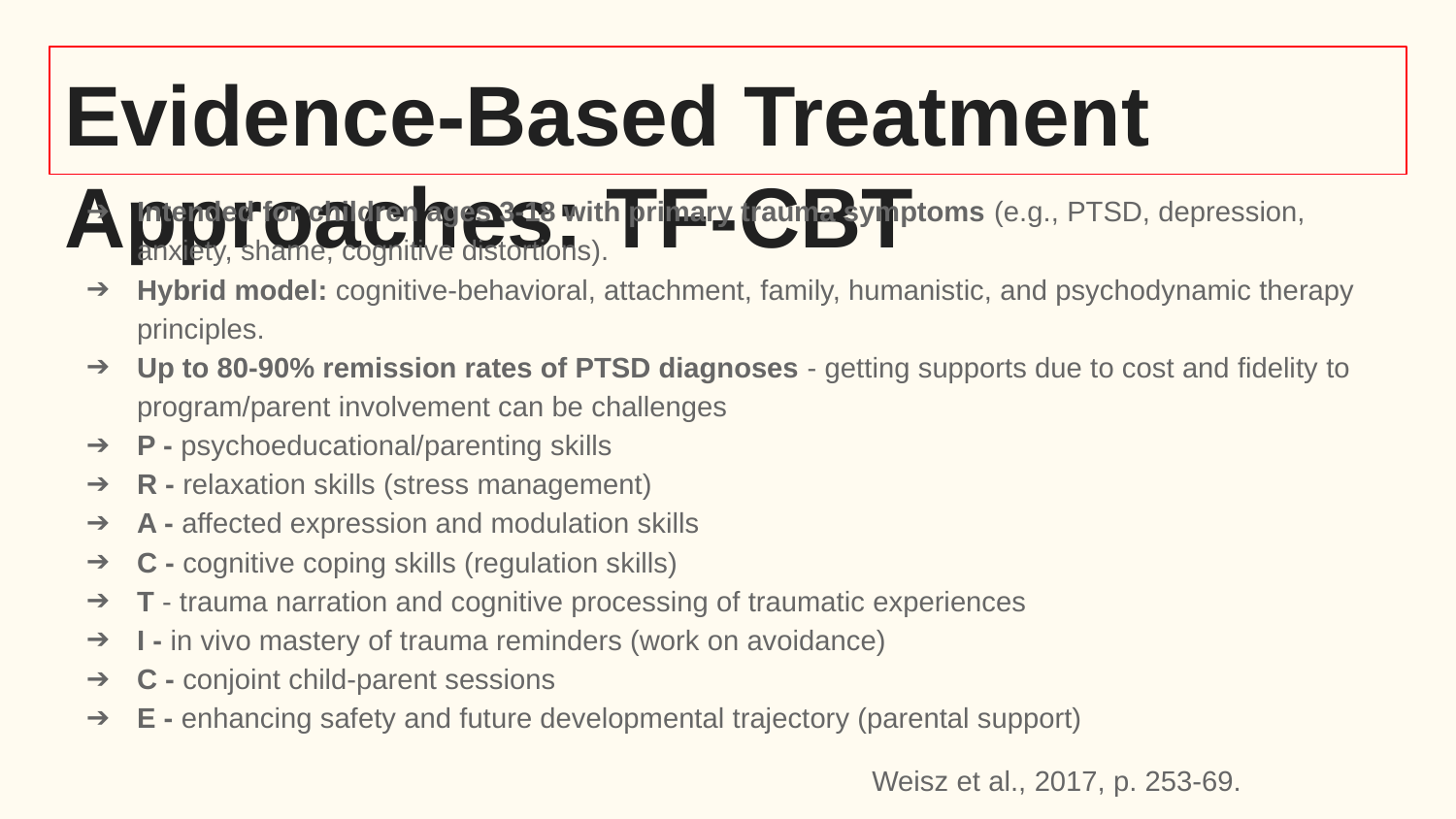

# Evidence-Based Treatment Approaches: TF-CBT
Intended for children ages 3-18 with primary trauma symptoms (e.g., PTSD, depression, anxiety, shame, cognitive distortions).
Hybrid model: cognitive-behavioral, attachment, family, humanistic, and psychodynamic therapy principles.
Up to 80-90% remission rates of PTSD diagnoses - getting supports due to cost and fidelity to program/parent involvement can be challenges
P - psychoeducational/parenting skills
R - relaxation skills (stress management)
A - affected expression and modulation skills
C - cognitive coping skills (regulation skills)
T - trauma narration and cognitive processing of traumatic experiences
I - in vivo mastery of trauma reminders (work on avoidance)
C - conjoint child-parent sessions
E - enhancing safety and future developmental trajectory (parental support)

Weisz et al., 2017, p. 253-69.